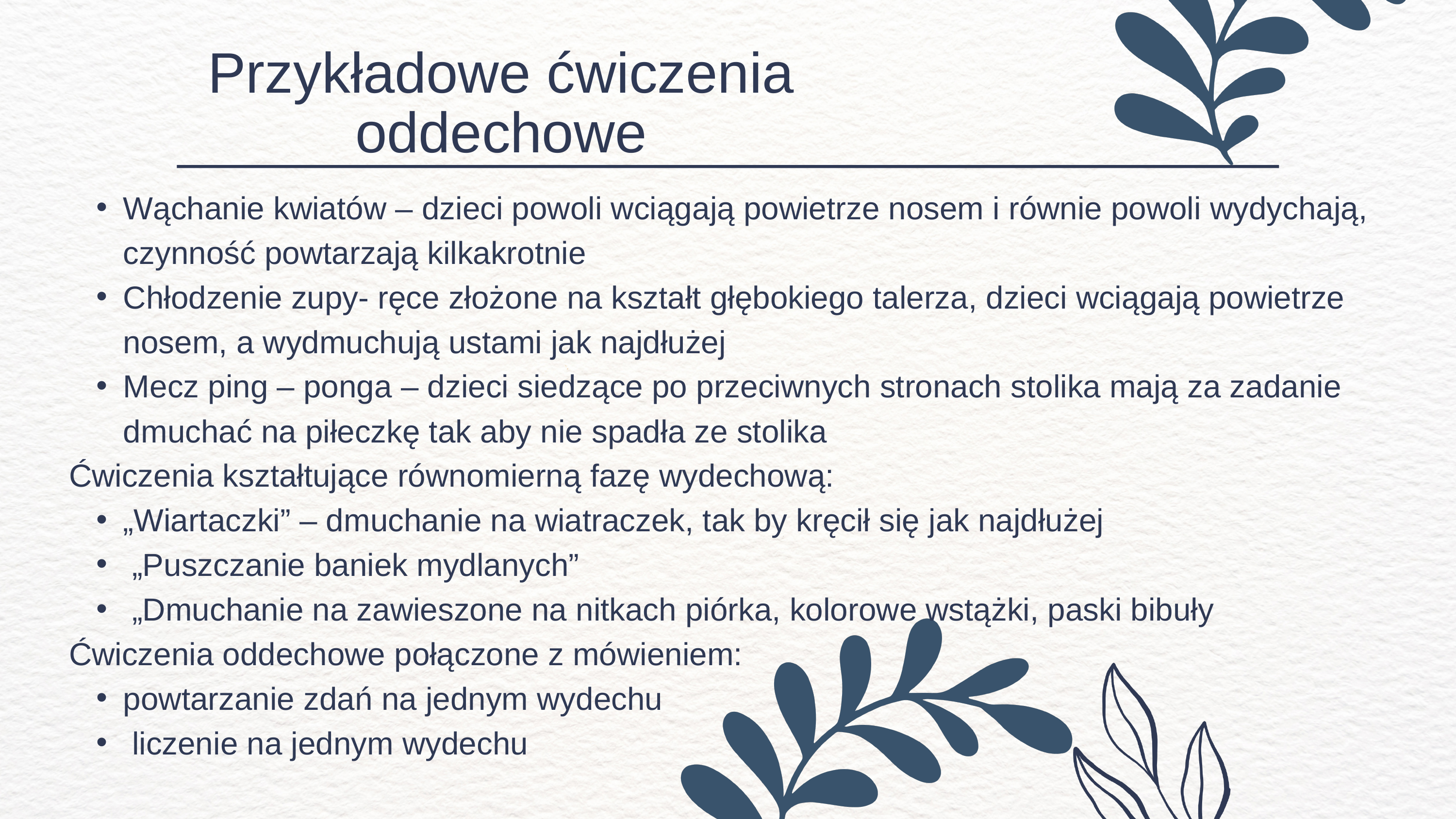

Przykładowe ćwiczenia oddechowe

Wąchanie kwiatów – dzieci powoli wciągają powietrze nosem i równie powoli wydychają, czynność powtarzają kilkakrotnie
Chłodzenie zupy- ręce złożone na kształt głębokiego talerza, dzieci wciągają powietrze nosem, a wydmuchują ustami jak najdłużej
Mecz ping – ponga – dzieci siedzące po przeciwnych stronach stolika mają za zadanie dmuchać na piłeczkę tak aby nie spadła ze stolika
Ćwiczenia kształtujące równomierną fazę wydechową:
„Wiartaczki” – dmuchanie na wiatraczek, tak by kręcił się jak najdłużej
 „Puszczanie baniek mydlanych”
 „Dmuchanie na zawieszone na nitkach piórka, kolorowe wstążki, paski bibuły
Ćwiczenia oddechowe połączone z mówieniem:
powtarzanie zdań na jednym wydechu
 liczenie na jednym wydechu